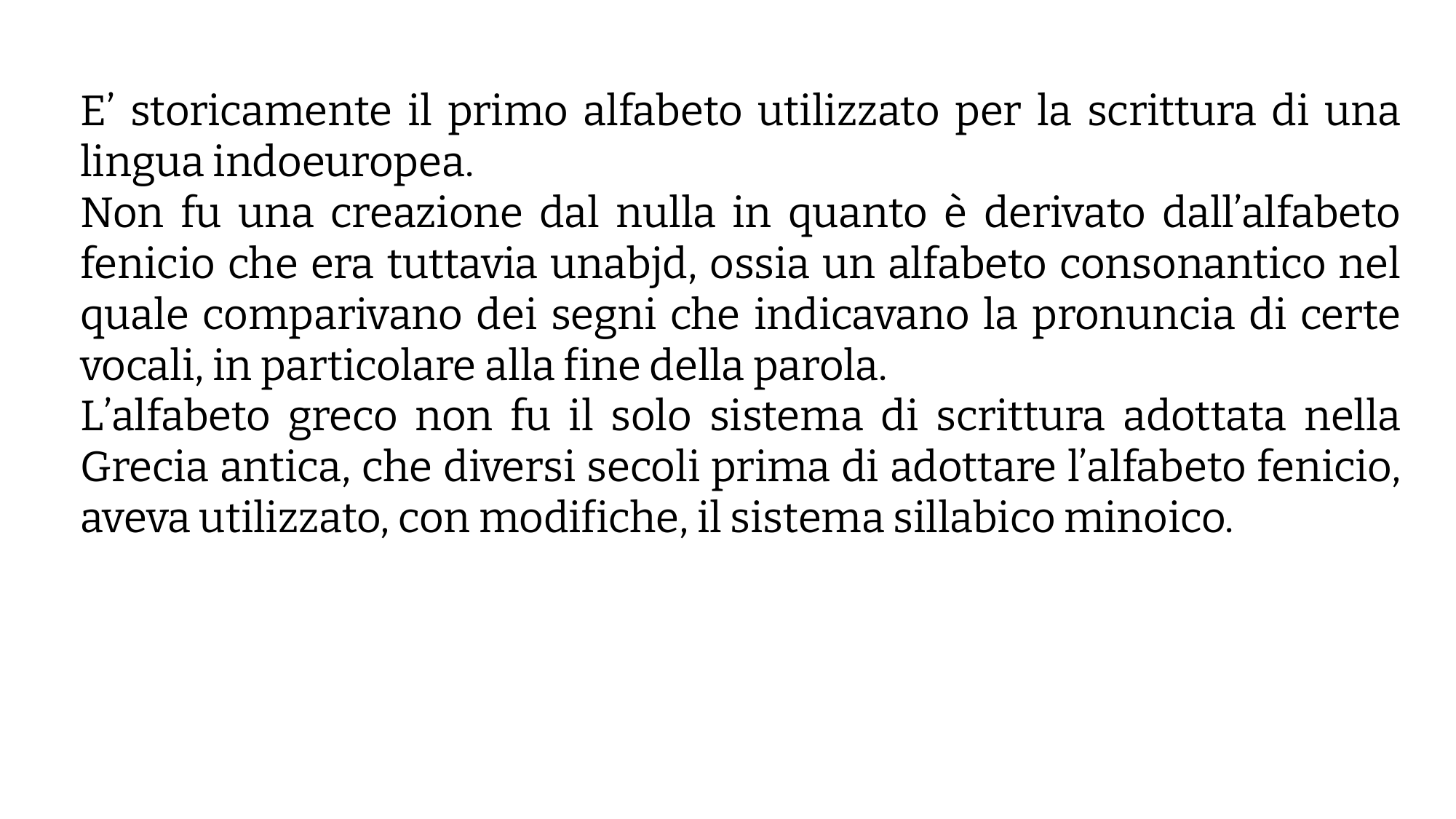

E’ storicamente il primo alfabeto utilizzato per la scrittura di una lingua indoeuropea.
Non fu una creazione dal nulla in quanto è derivato dall’alfabeto fenicio che era tuttavia unabjd, ossia un alfabeto consonantico nel quale comparivano dei segni che indicavano la pronuncia di certe vocali, in particolare alla fine della parola.
L’alfabeto greco non fu il solo sistema di scrittura adottata nella Grecia antica, che diversi secoli prima di adottare l’alfabeto fenicio, aveva utilizzato, con modifiche, il sistema sillabico minoico.